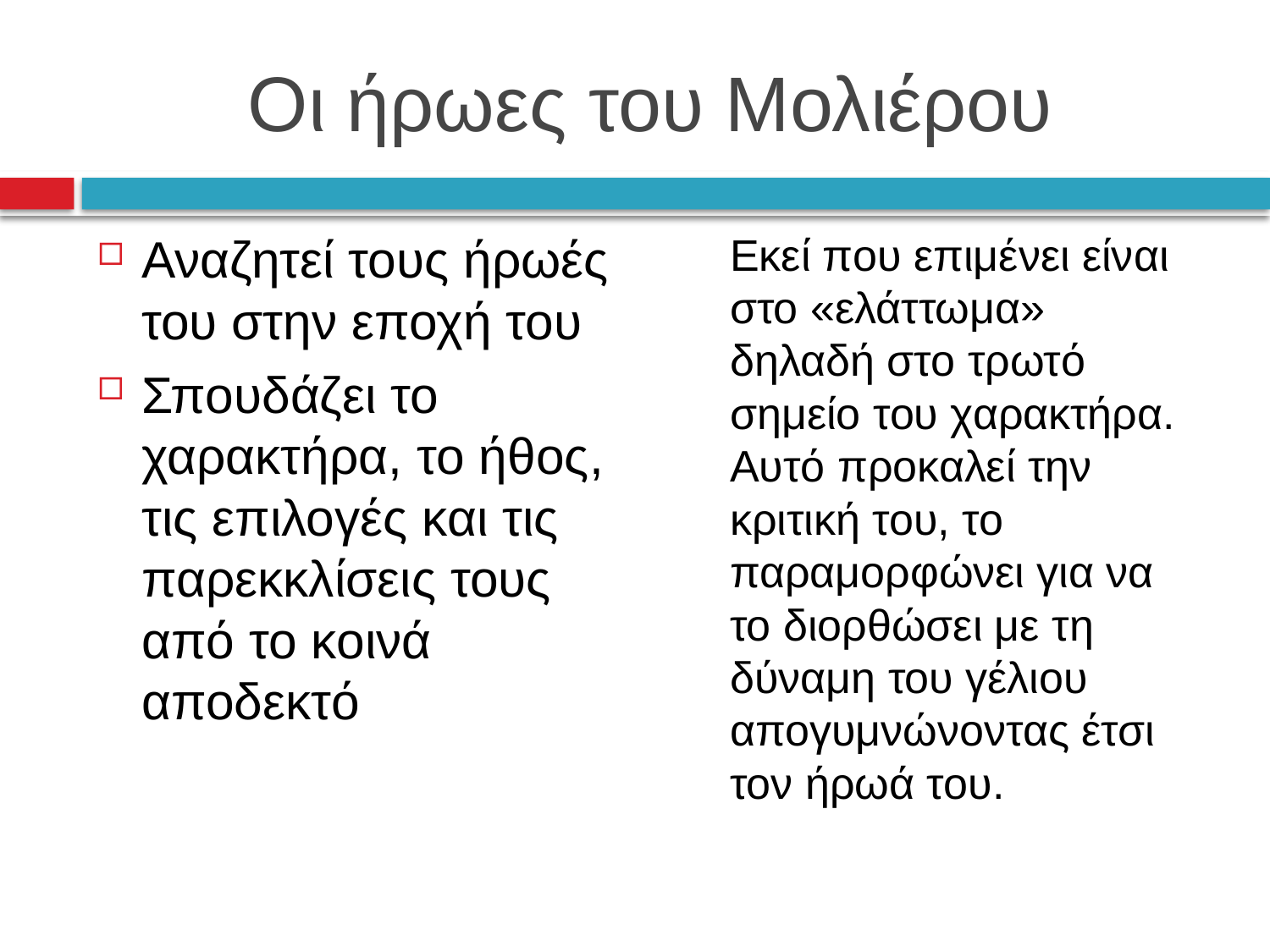

# Οι ήρωες του Μολιέρου
Αναζητεί τους ήρωές του στην εποχή του
Σπουδάζει το χαρακτήρα, το ήθος, τις επιλογές και τις παρεκκλίσεις τους από το κοινά αποδεκτό
	Εκεί που επιμένει είναι στο «ελάττωμα» δηλαδή στο τρωτό σημείο του χαρακτήρα. Αυτό προκαλεί την κριτική του, το παραμορφώνει για να το διορθώσει με τη δύναμη του γέλιου απογυμνώνοντας έτσι τον ήρωά του.